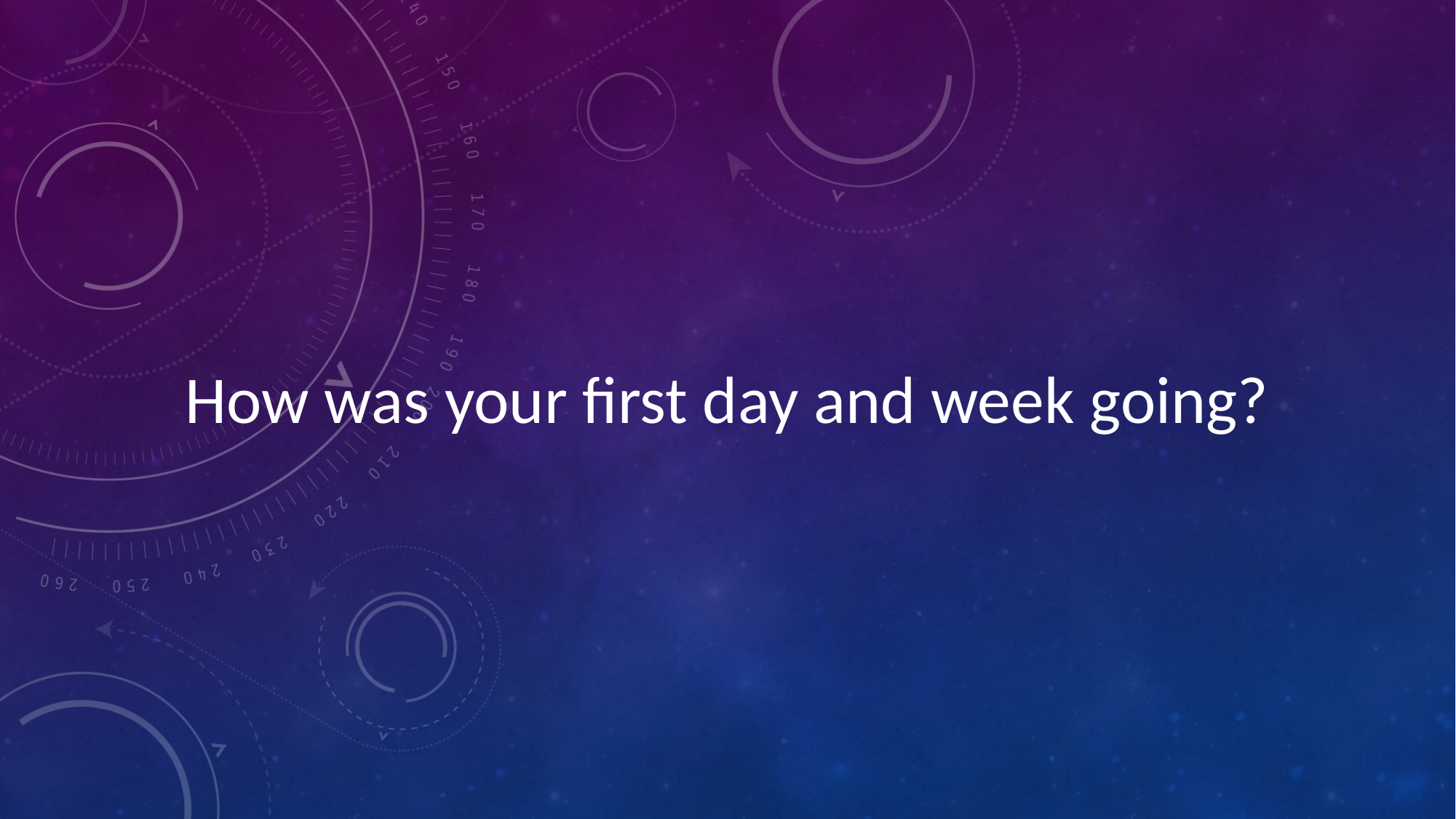

# ﻿How was your first day and week going?